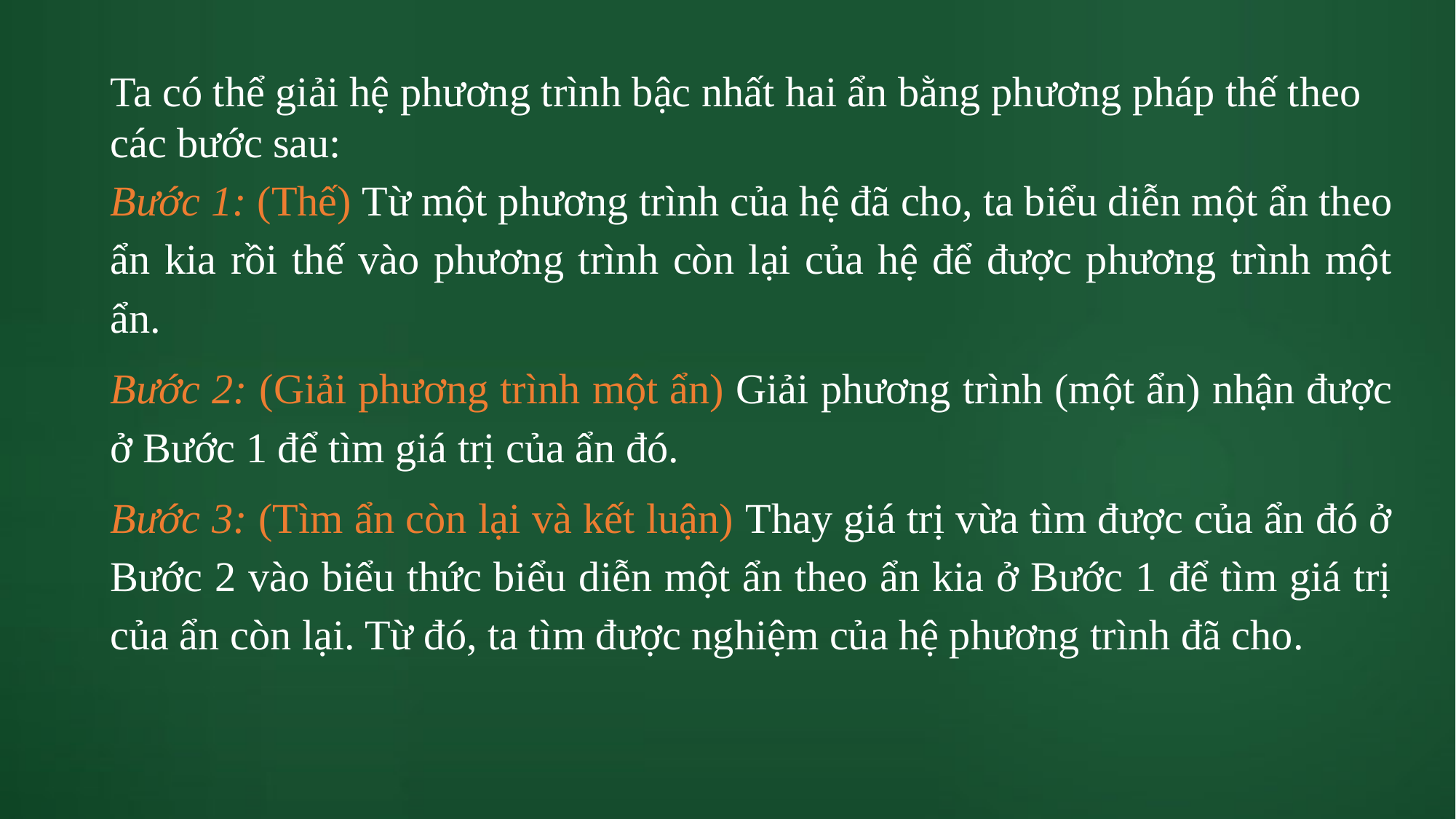

Ta có thể giải hệ phương trình bậc nhất hai ẩn bằng phương pháp thế theo các bước sau:
Bước 1: (Thế) Từ một phương trình của hệ đã cho, ta biểu diễn một ẩn theo ẩn kia rồi thế vào phương trình còn lại của hệ để được phương trình một ẩn.
Bước 2: (Giải phương trình một ẩn) Giải phương trình (một ẩn) nhận được ở Bước 1 để tìm giá trị của ẩn đó.
Bước 3: (Tìm ẩn còn lại và kết luận) Thay giá trị vừa tìm được của ẩn đó ở Bước 2 vào biểu thức biểu diễn một ẩn theo ẩn kia ở Bước 1 để tìm giá trị của ẩn còn lại. Từ đó, ta tìm được nghiệm của hệ phương trình đã cho.